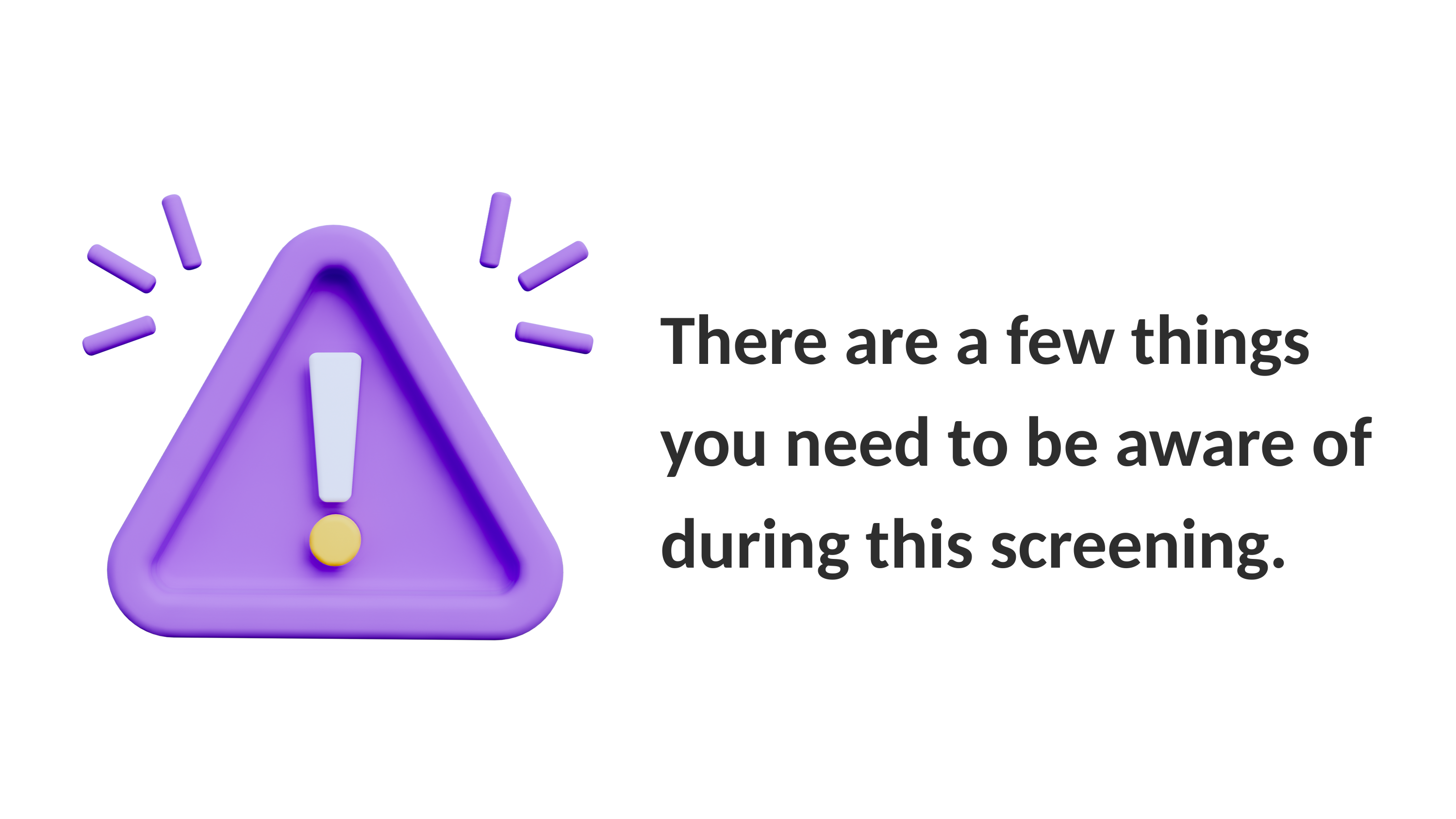

There are a few things you need to be aware of during this screening.